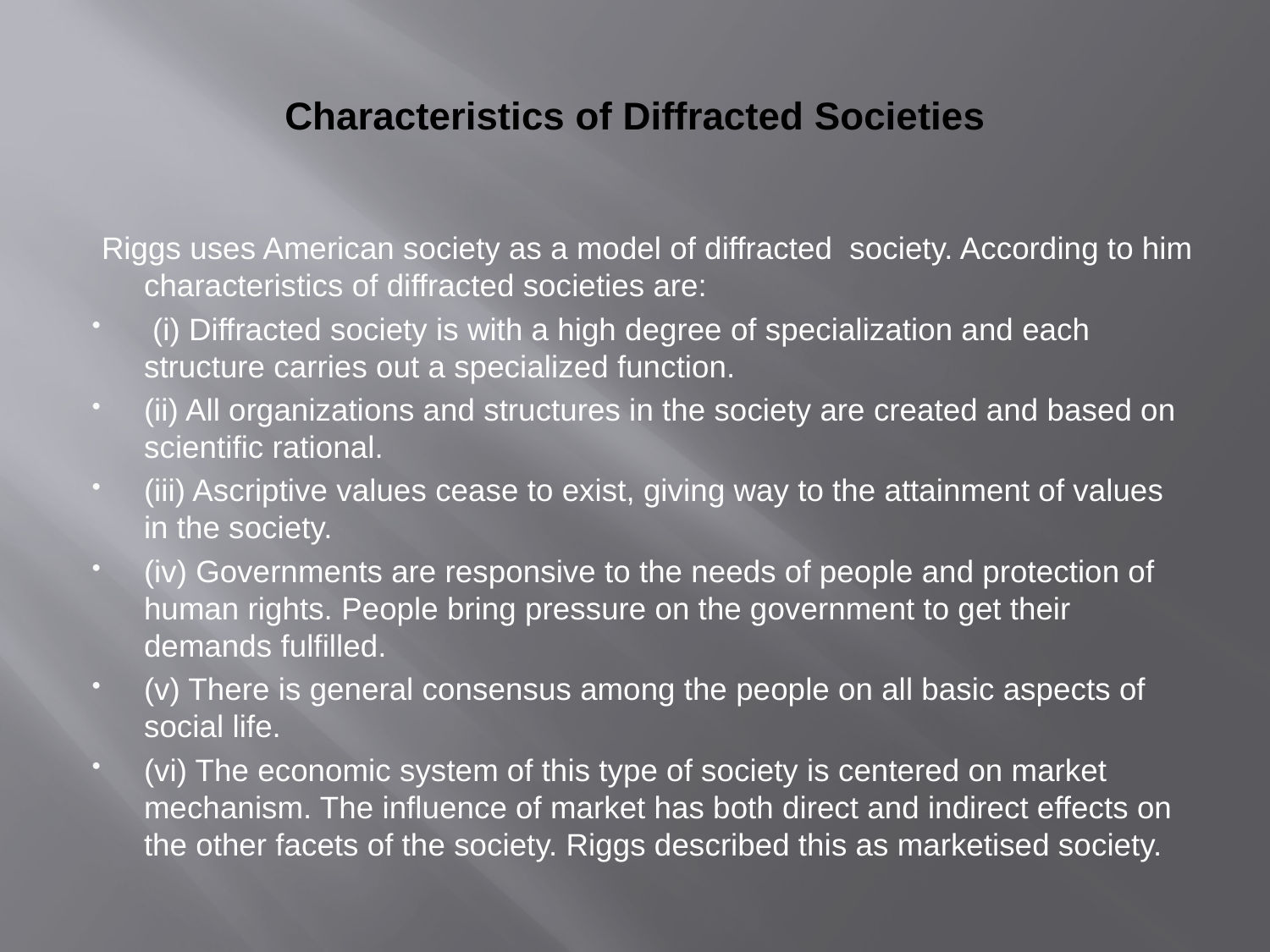

# Characteristics of Diffracted Societies
 Riggs uses American society as a model of diffracted  society. According to him characteristics of diffracted societies are:
 (i) Diffracted society is with a high degree of specialization and each structure carries out a specialized function.
(ii) All organizations and structures in the society are created and based on scientific rational.
(iii) Ascriptive values cease to exist, giving way to the attainment of values in the society.
(iv) Governments are responsive to the needs of people and protection of human rights. People bring pressure on the government to get their demands fulfilled.
(v) There is general consensus among the people on all basic aspects of social life.
(vi) The economic system of this type of society is centered on market mechanism. The influence of market has both direct and indirect effects on the other facets of the society. Riggs described this as marketised society.